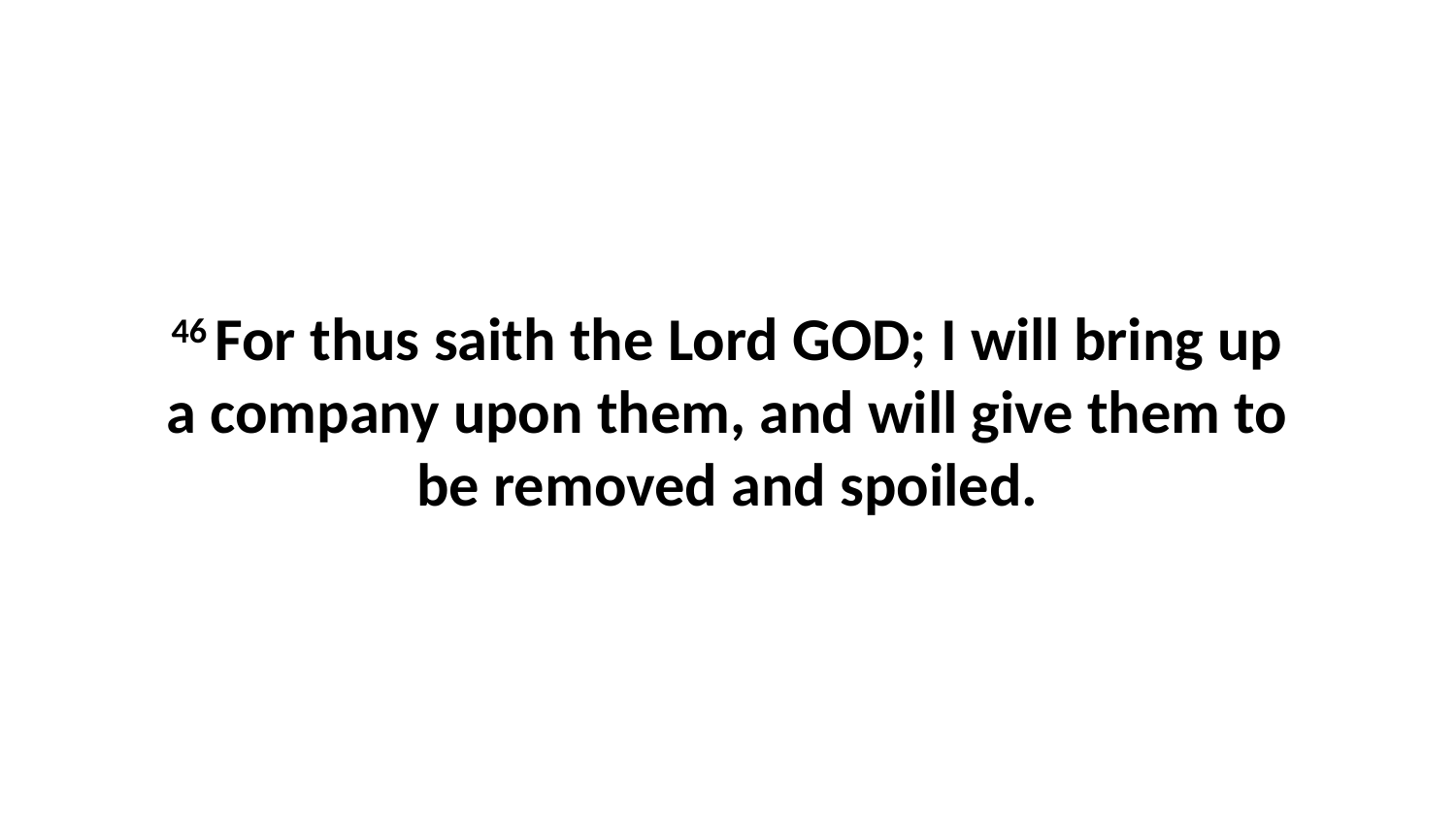

46 For thus saith the Lord GOD; I will bring up a company upon them, and will give them to be removed and spoiled.